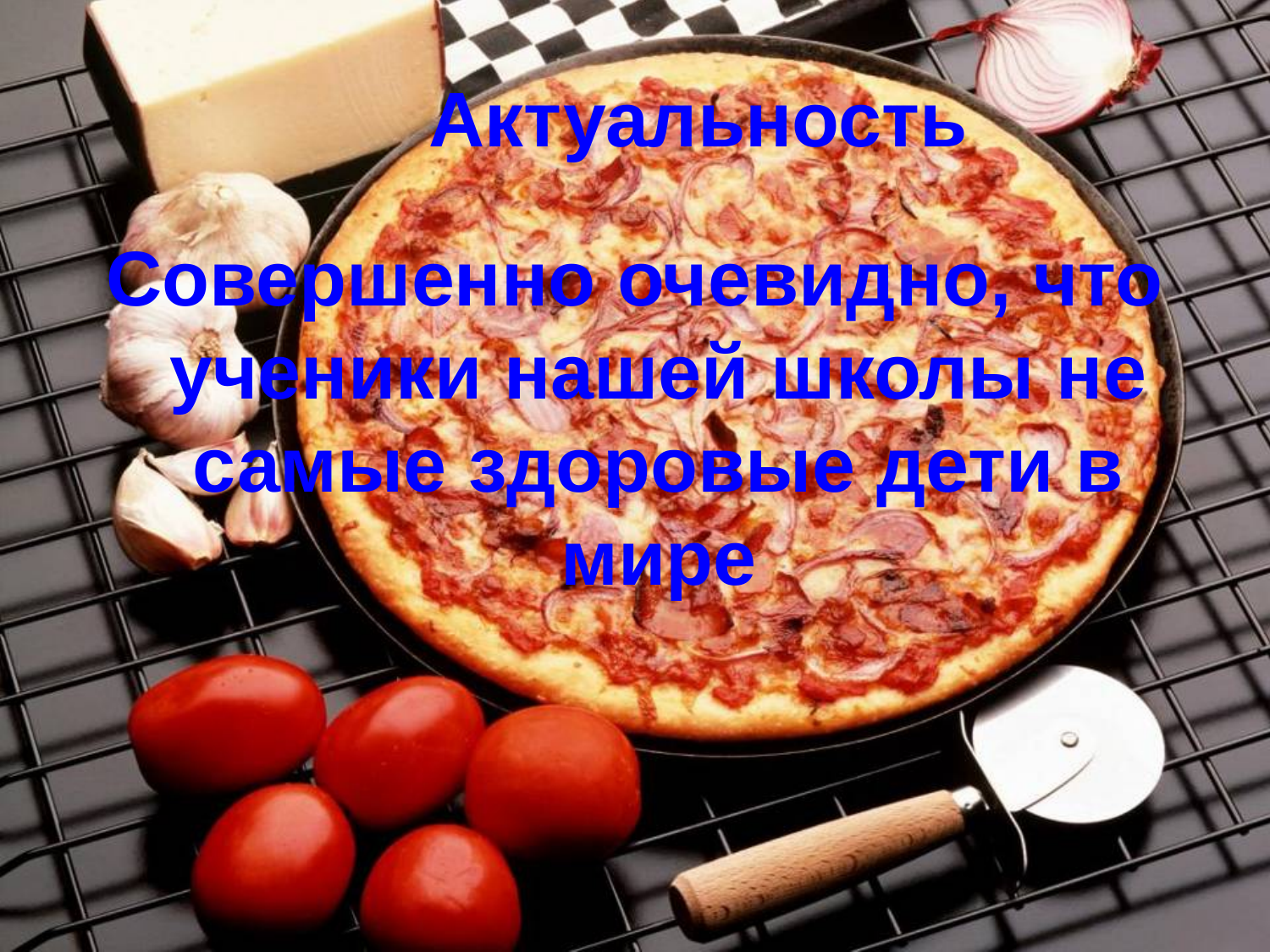

# Актуальность
Совершенно очевидно, что ученики нашей школы не самые здоровые дети в мире